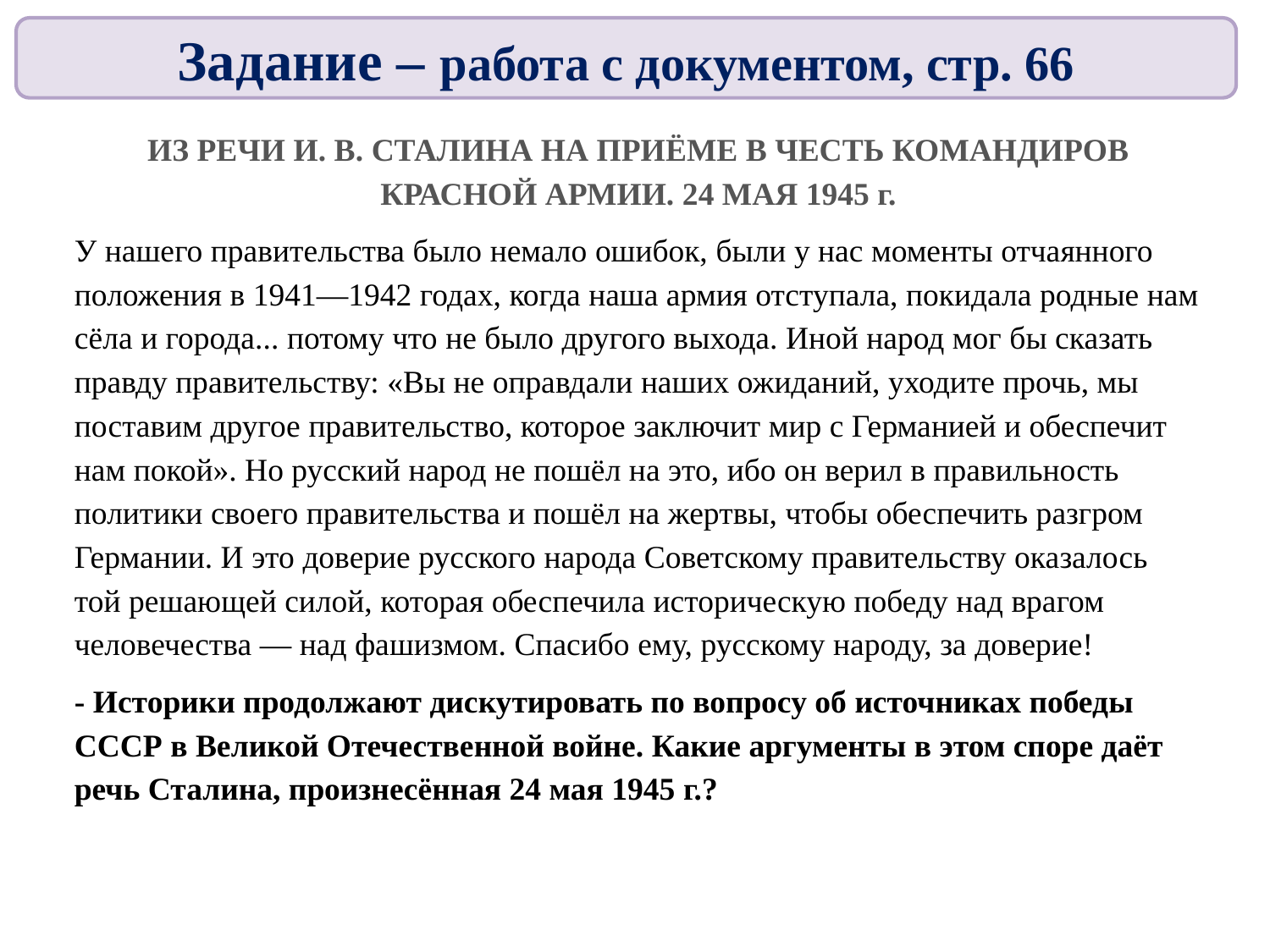

Задание – работа с документом, стр. 66
ИЗ РЕЧИ И. В. СТАЛИНА НА ПРИЁМЕ В ЧЕСТЬ КОМАНДИРОВ КРАСНОЙ АРМИИ. 24 МАЯ 1945 г.
У нашего правительства было немало ошибок, были у нас моменты отчаянного положения в 1941—1942 годах, когда наша армия отступала, покидала родные нам сёла и города... потому что не было другого выхода. Иной народ мог бы сказать правду правительству: «Вы не оправдали наших ожиданий, уходите прочь, мы поставим другое правительство, которое заключит мир с Германией и обеспечит нам покой». Но русский народ не пошёл на это, ибо он верил в правильность политики своего правительства и пошёл на жертвы, чтобы обеспечить разгром Германии. И это доверие русского народа Советскому правительству оказалось той решающей силой, которая обеспечила историческую победу над врагом человечества — над фашизмом. Спасибо ему, русскому народу, за доверие!
- Историки продолжают дискутировать по вопросу об источниках победы СССР в Великой Отечественной войне. Какие аргументы в этом споре даёт речь Сталина, произнесённая 24 мая 1945 г.?